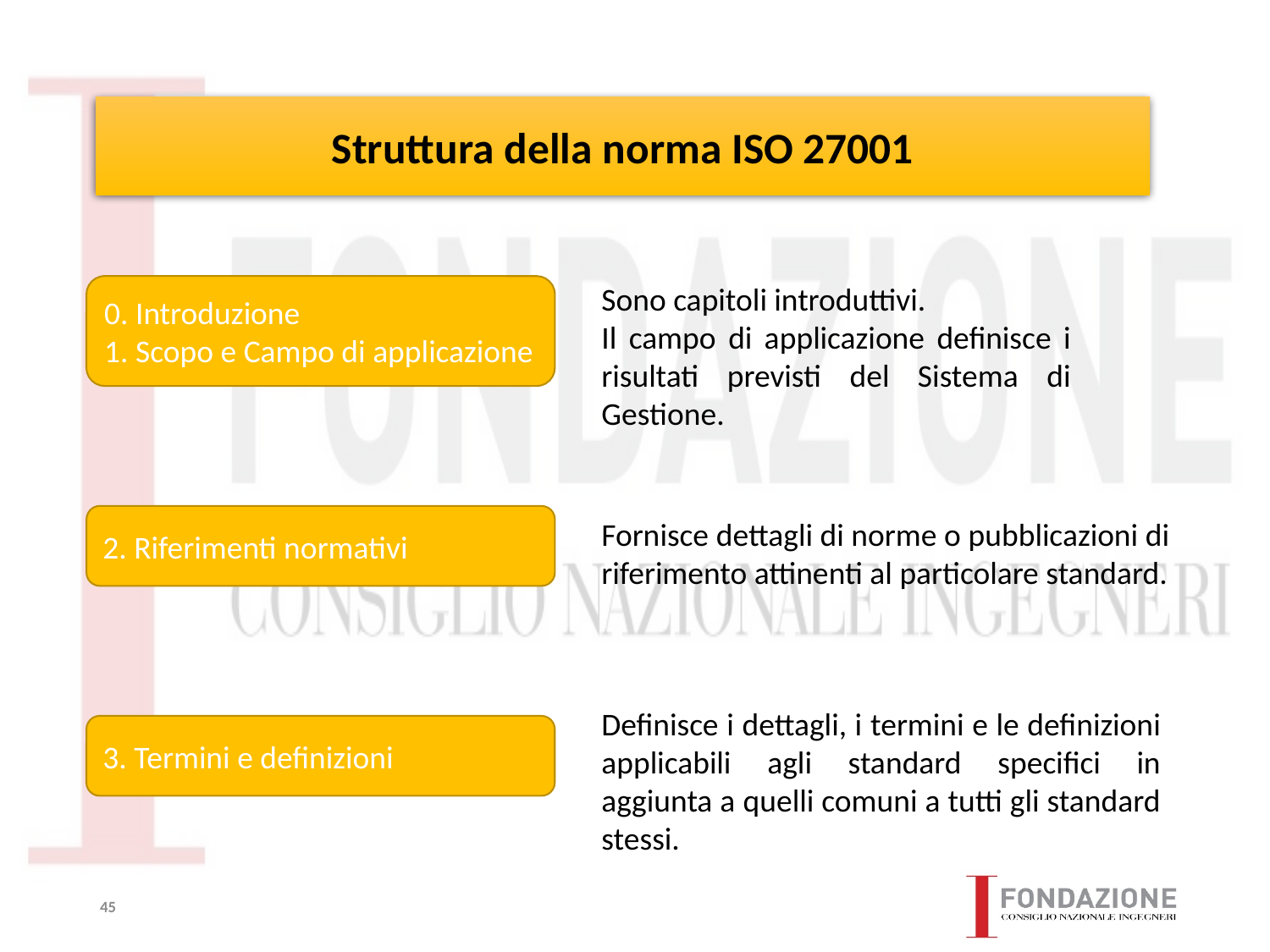

# Struttura della norma ISO 27001
Sono capitoli introduttivi.
Il campo di applicazione definisce i risultati previsti del Sistema di Gestione.
0. Introduzione
1. Scopo e Campo di applicazione
2. Riferimenti normativi
Fornisce dettagli di norme o pubblicazioni di riferimento attinenti al particolare standard.
Definisce i dettagli, i termini e le definizioni applicabili agli standard specifici in aggiunta a quelli comuni a tutti gli standard stessi.
3. Termini e definizioni